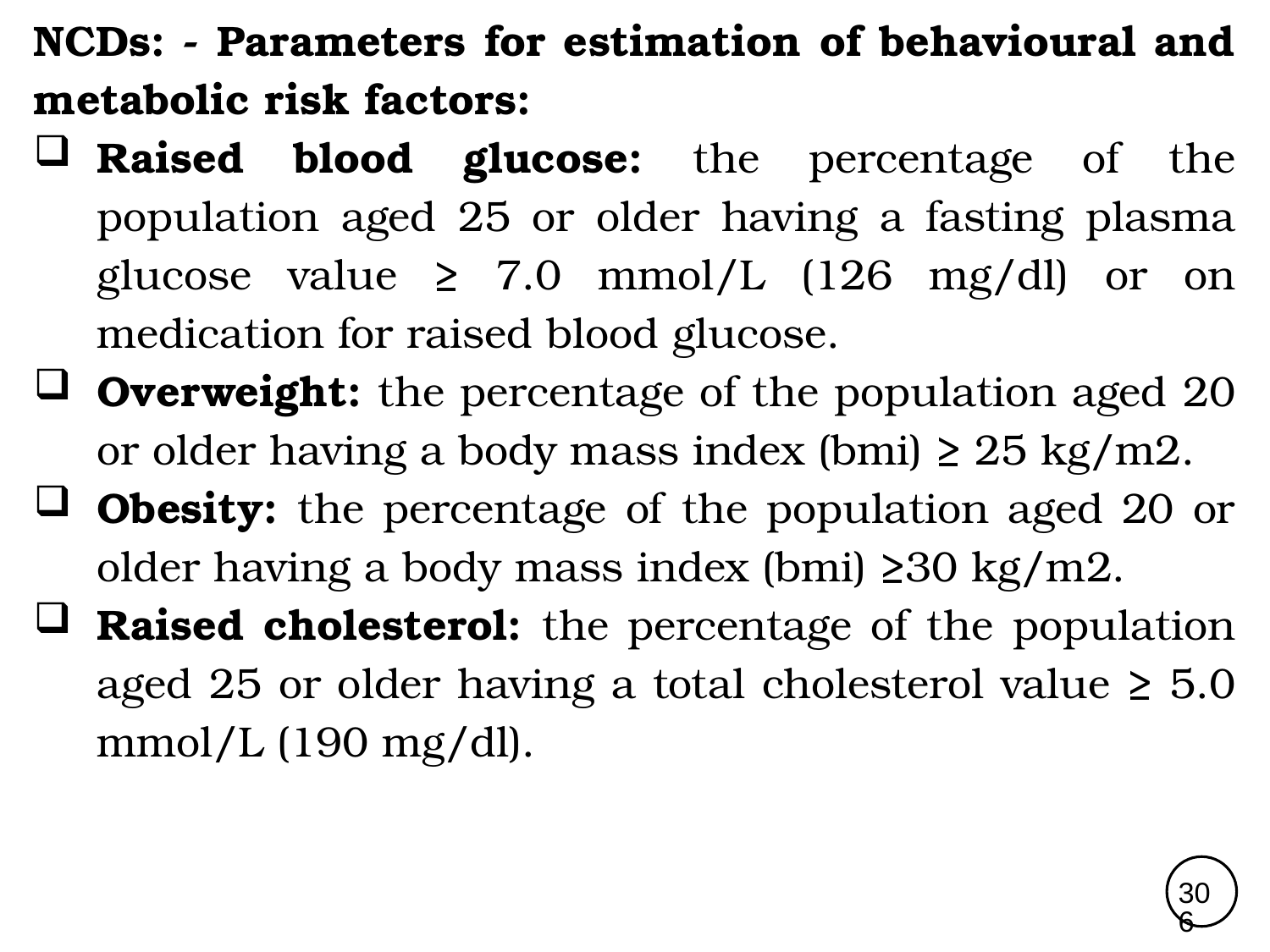

NCDs: - Parameters for estimation of behavioural and metabolic risk factors:
Raised blood glucose: the percentage of the population aged 25 or older having a fasting plasma glucose value ≥ 7.0 mmol/L (126 mg/dl) or on medication for raised blood glucose.
Overweight: the percentage of the population aged 20 or older having a body mass index (bmi) ≥ 25 kg/m2.
Obesity: the percentage of the population aged 20 or older having a body mass index (bmi) ≥30 kg/m2.
Raised cholesterol: the percentage of the population aged 25 or older having a total cholesterol value ≥ 5.0 mmol/L (190 mg/dl).
306